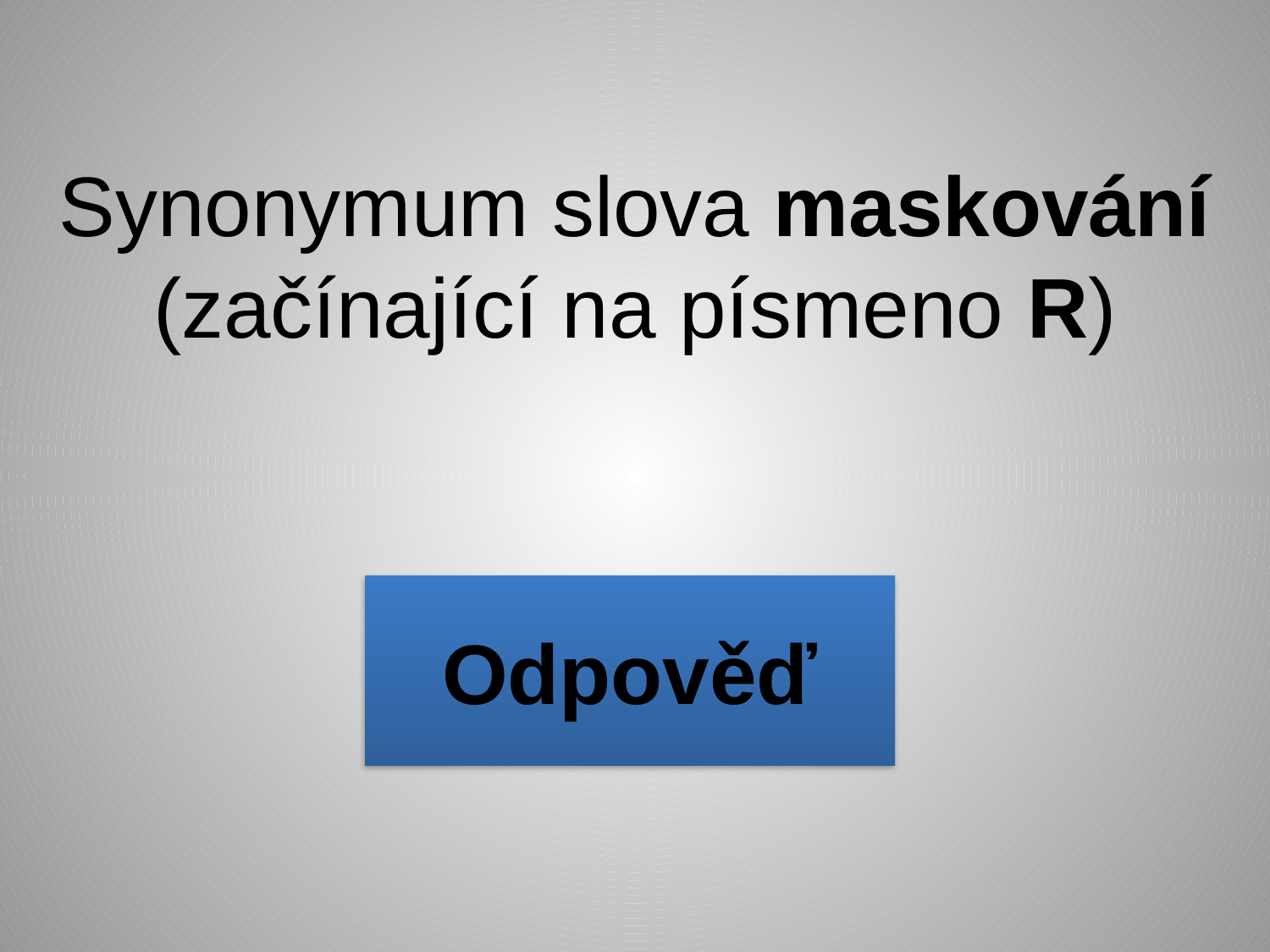

Synonymum slova maskování (začínající na písmeno R)
Odpověď